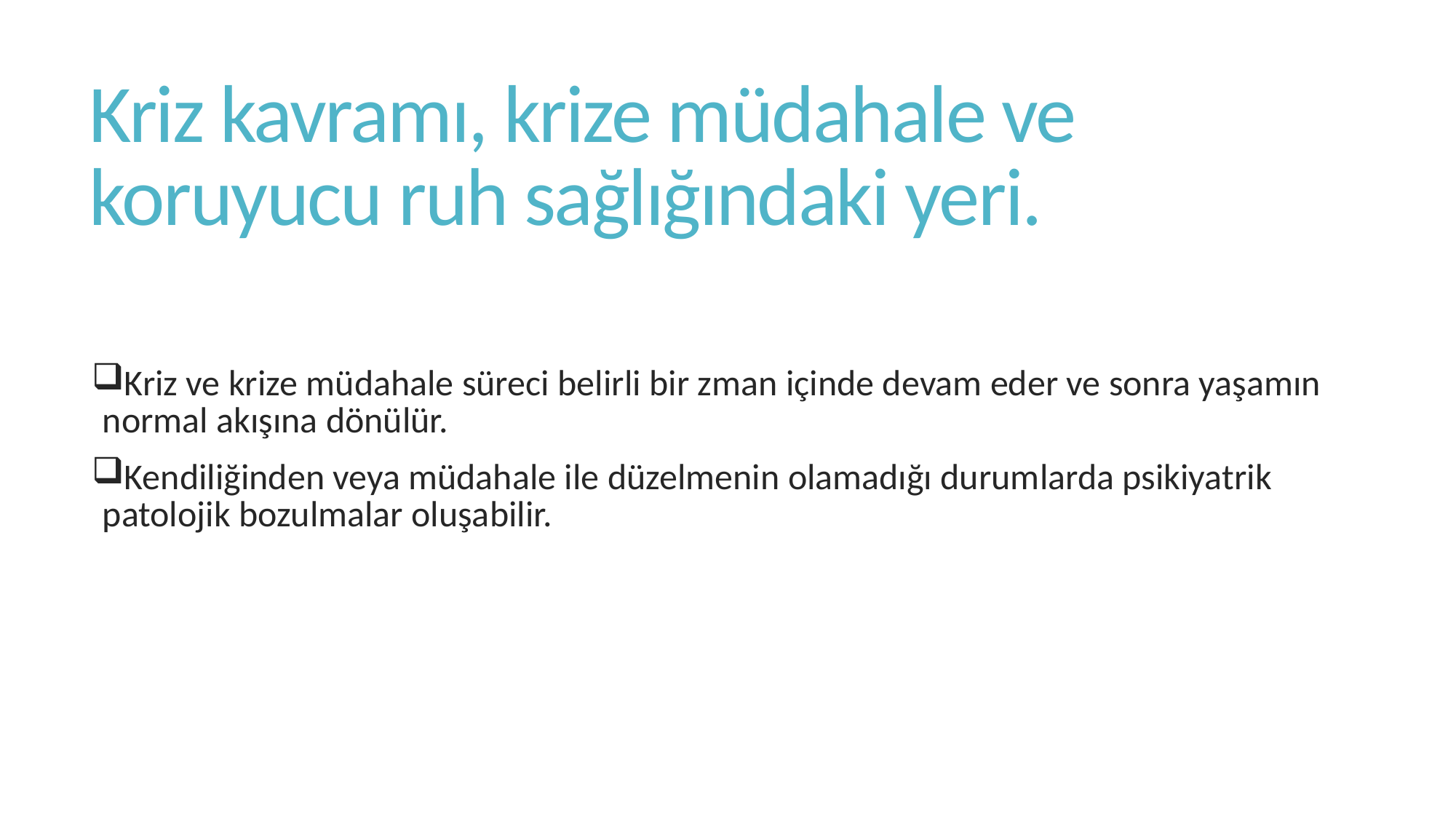

# Kriz kavramı, krize müdahale ve koruyucu ruh sağlığındaki yeri.

Kriz ve krize müdahale süreci belirli bir zman içinde devam eder ve sonra yaşamın normal akışına dönülür.
Kendiliğinden veya müdahale ile düzelmenin olamadığı durumlarda psikiyatrik patolojik bozulmalar oluşabilir.